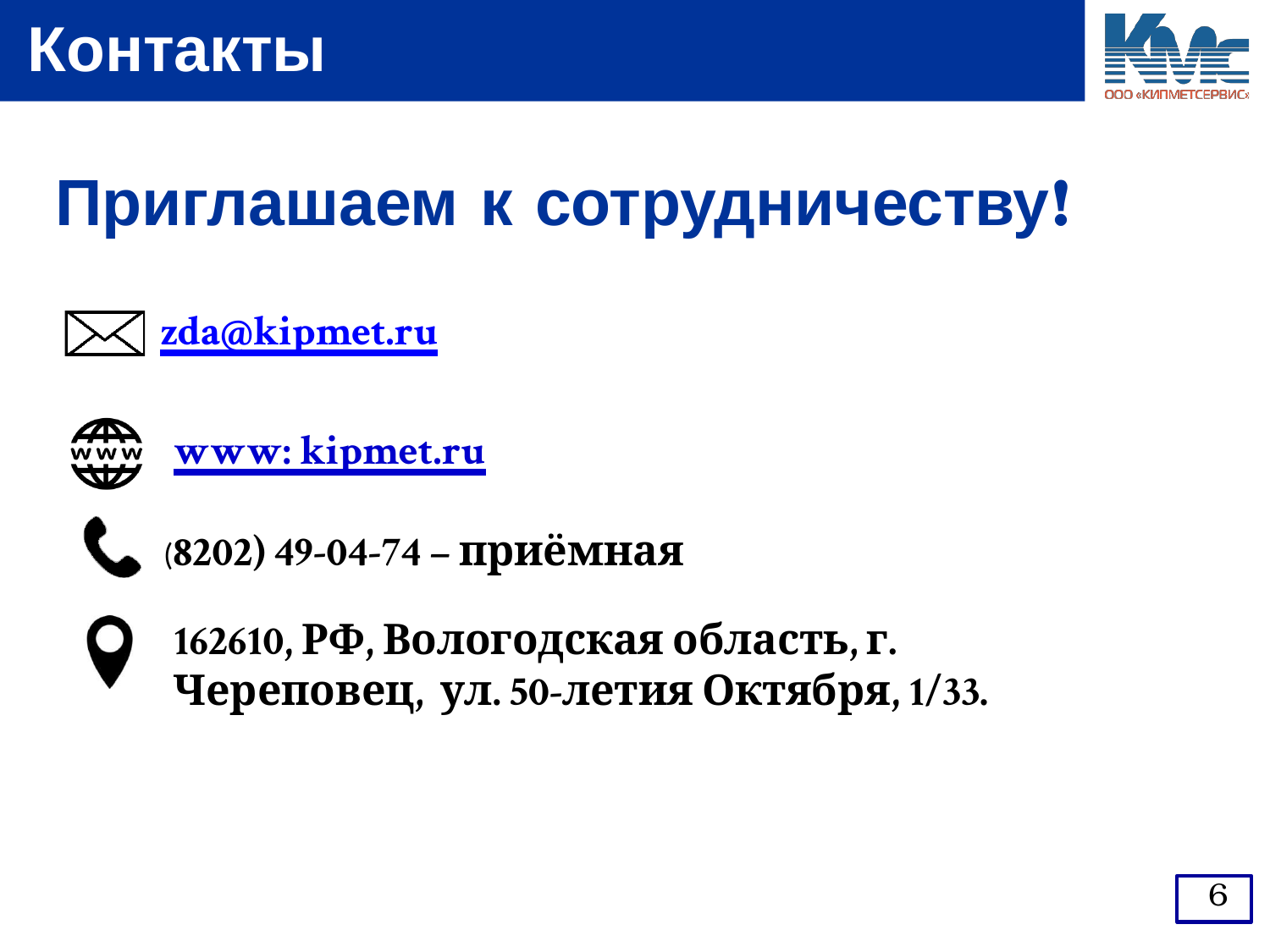

# Контакты
Приглашаем к сотрудничеству!
zda@kipmet.ru

www: kipmet.ru

(8202) 49-04-74 – приёмная
162610, РФ, Вологодская область, г. Череповец,  ул. 50-летия Октября, 1/33.

6